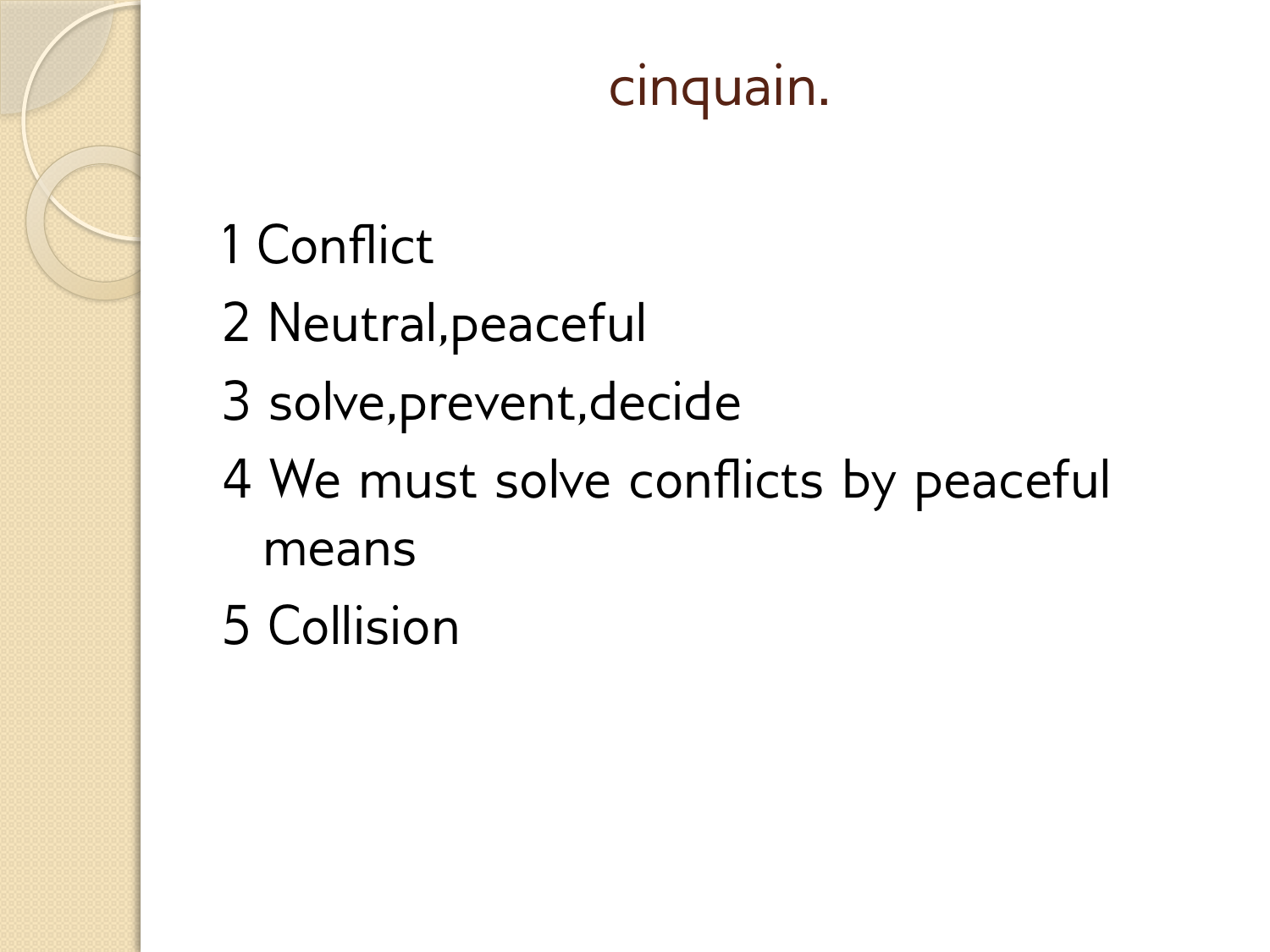

# cinquain.
1 Conflict
2 Neutral,peaceful
3 solve,prevent,decide
4 We must solve conflicts by peaceful means
5 Collision